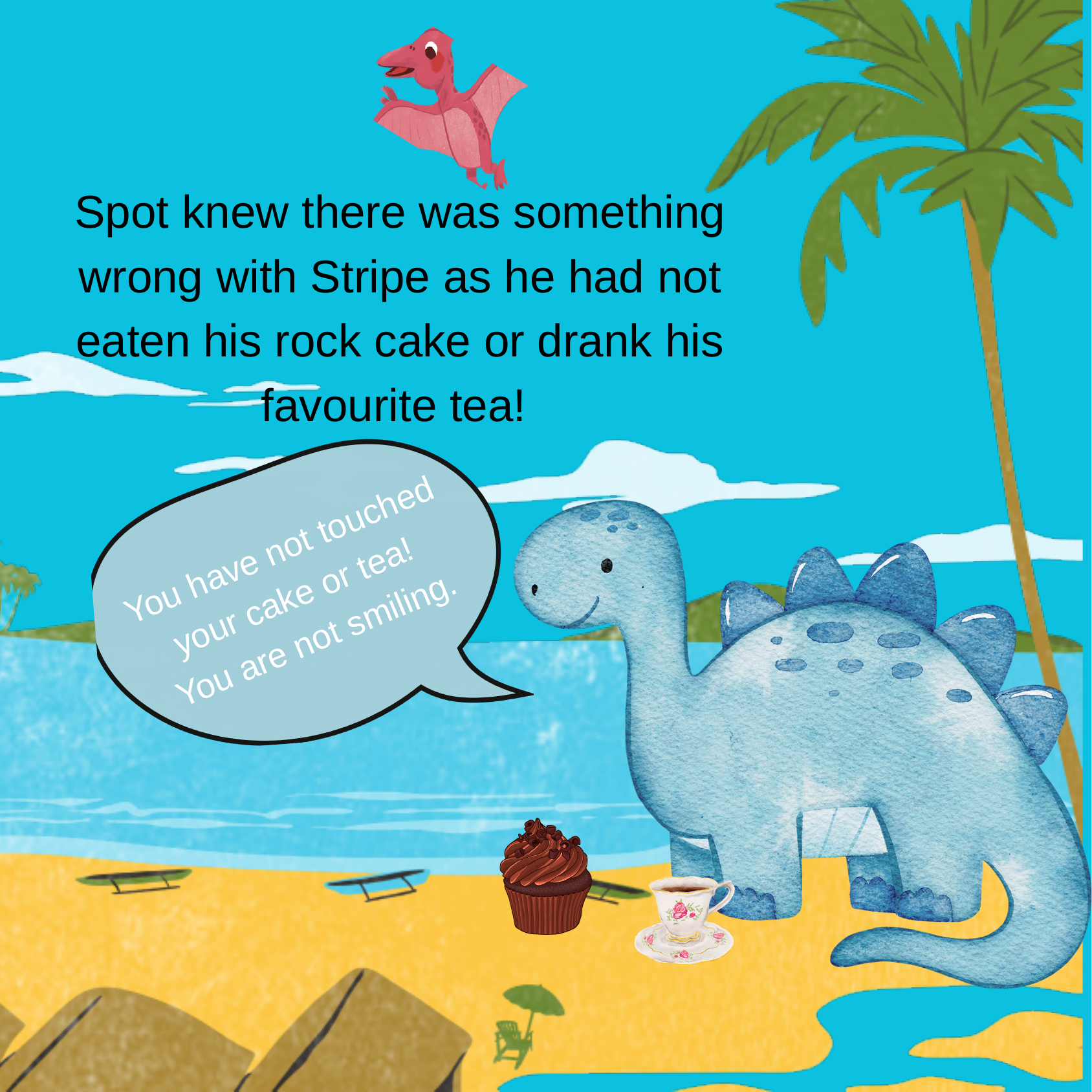

Spot knew there was something wrong with Stripe as he had not eaten his rock cake or drank his favourite tea!

You have not touched your cake or tea!
You are not smiling.